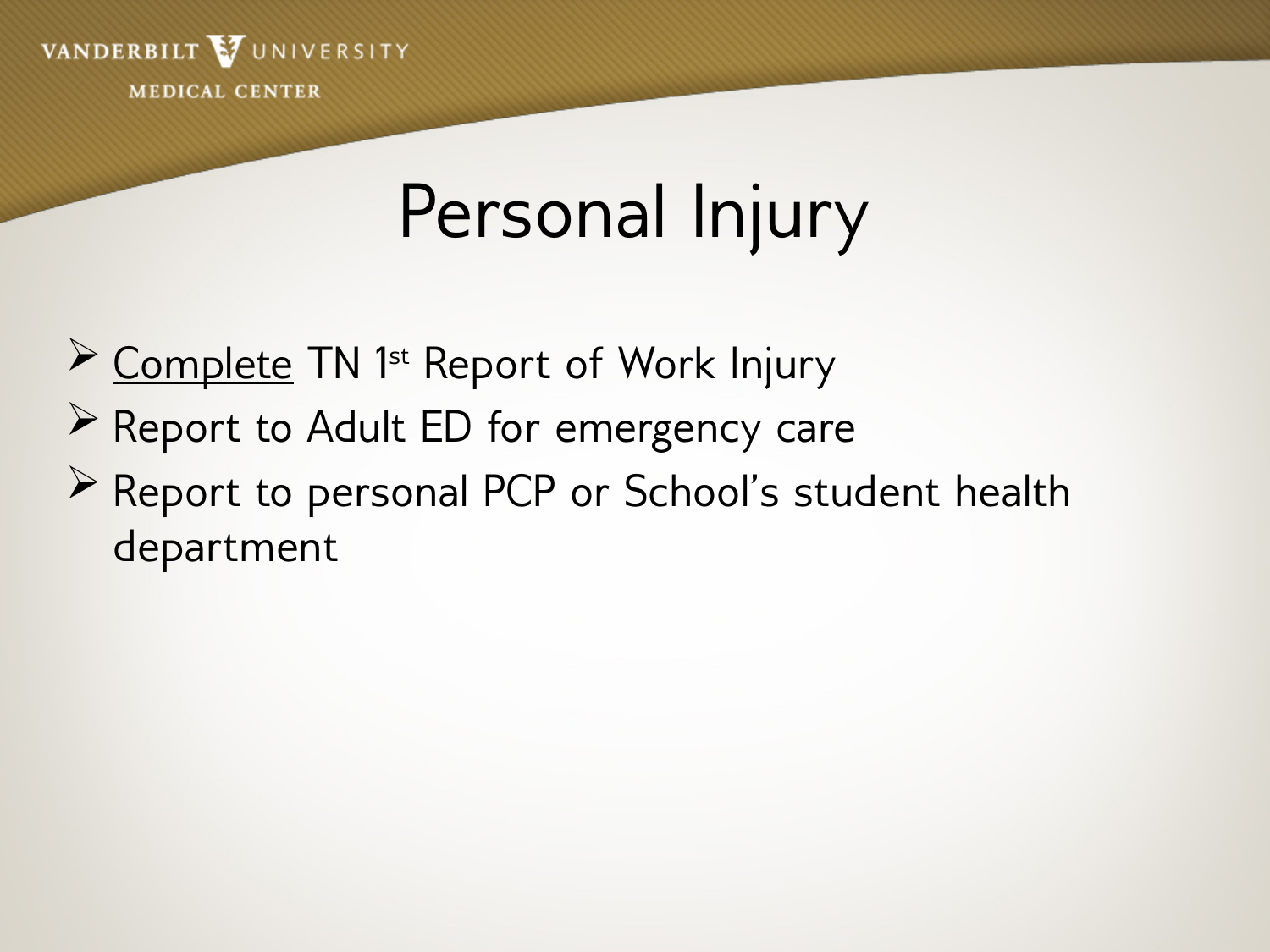

# Personal Injury
Complete TN 1st Report of Work Injury
Report to Adult ED for emergency care
Report to personal PCP or School’s student health department